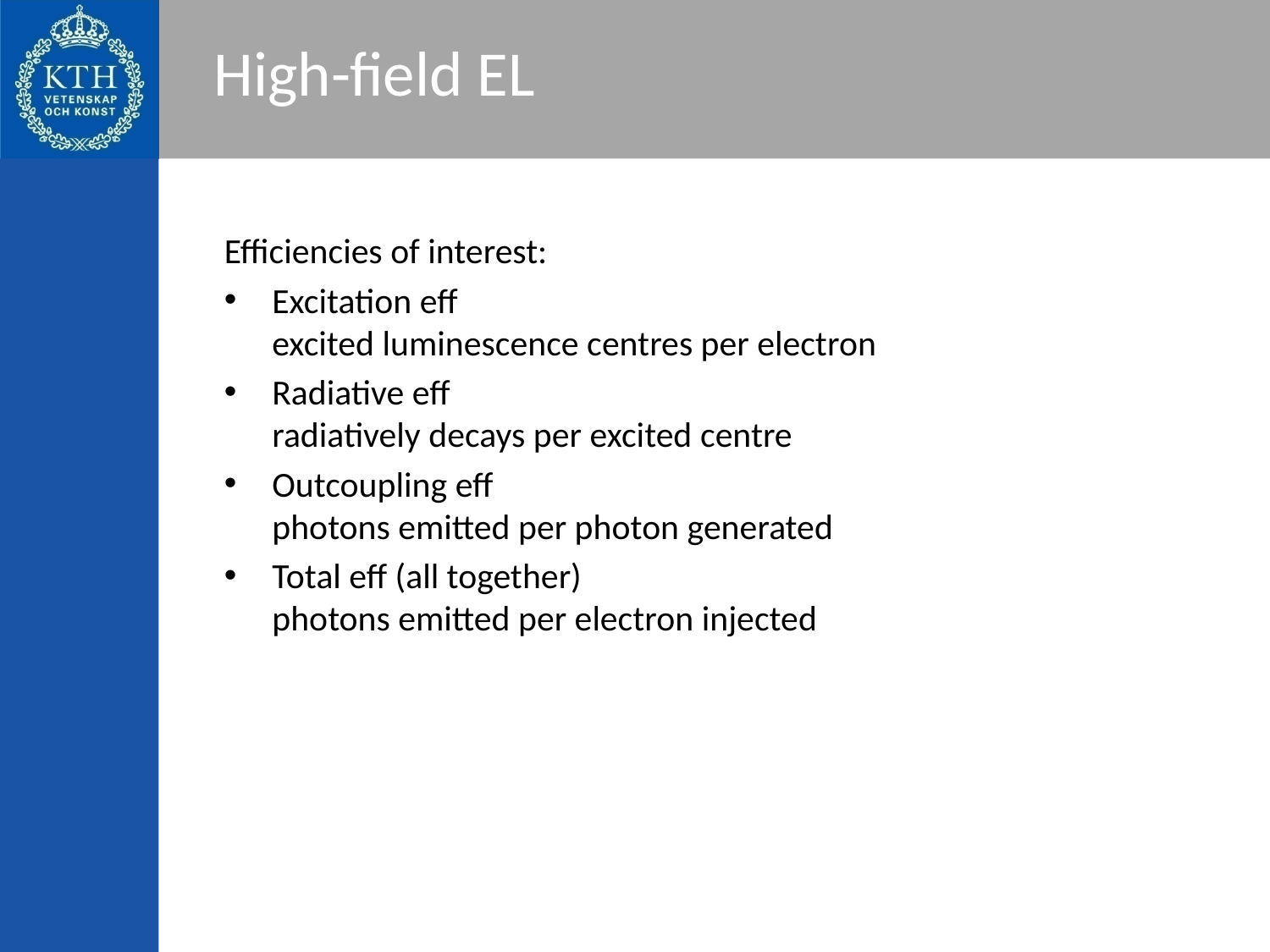

# High-field EL
Efficiencies of interest:
Excitation eff
excited luminescence centres per electron
Radiative eff
radiatively decays per excited centre
Outcoupling eff
photons emitted per photon generated
Total eff (all together)
photons emitted per electron injected